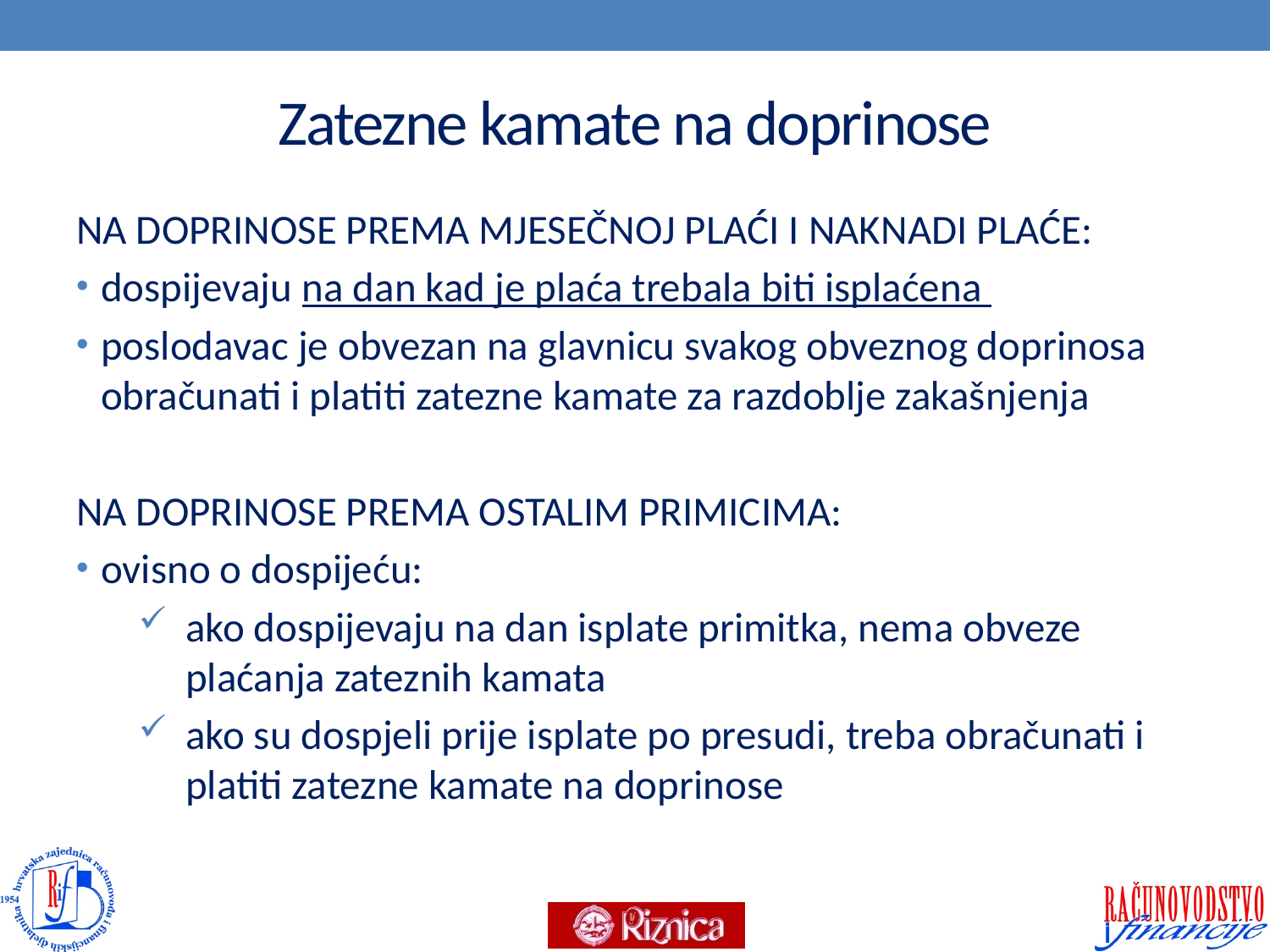

# Zatezne kamate na doprinose
NA DOPRINOSE PREMA MJESEČNOJ PLAĆI I NAKNADI PLAĆE:
dospijevaju na dan kad je plaća trebala biti isplaćena
poslodavac je obvezan na glavnicu svakog obveznog doprinosa obračunati i platiti zatezne kamate za razdoblje zakašnjenja

NA DOPRINOSE PREMA OSTALIM PRIMICIMA:
ovisno o dospijeću:
ako dospijevaju na dan isplate primitka, nema obveze plaćanja zateznih kamata
ako su dospjeli prije isplate po presudi, treba obračunati i platiti zatezne kamate na doprinose